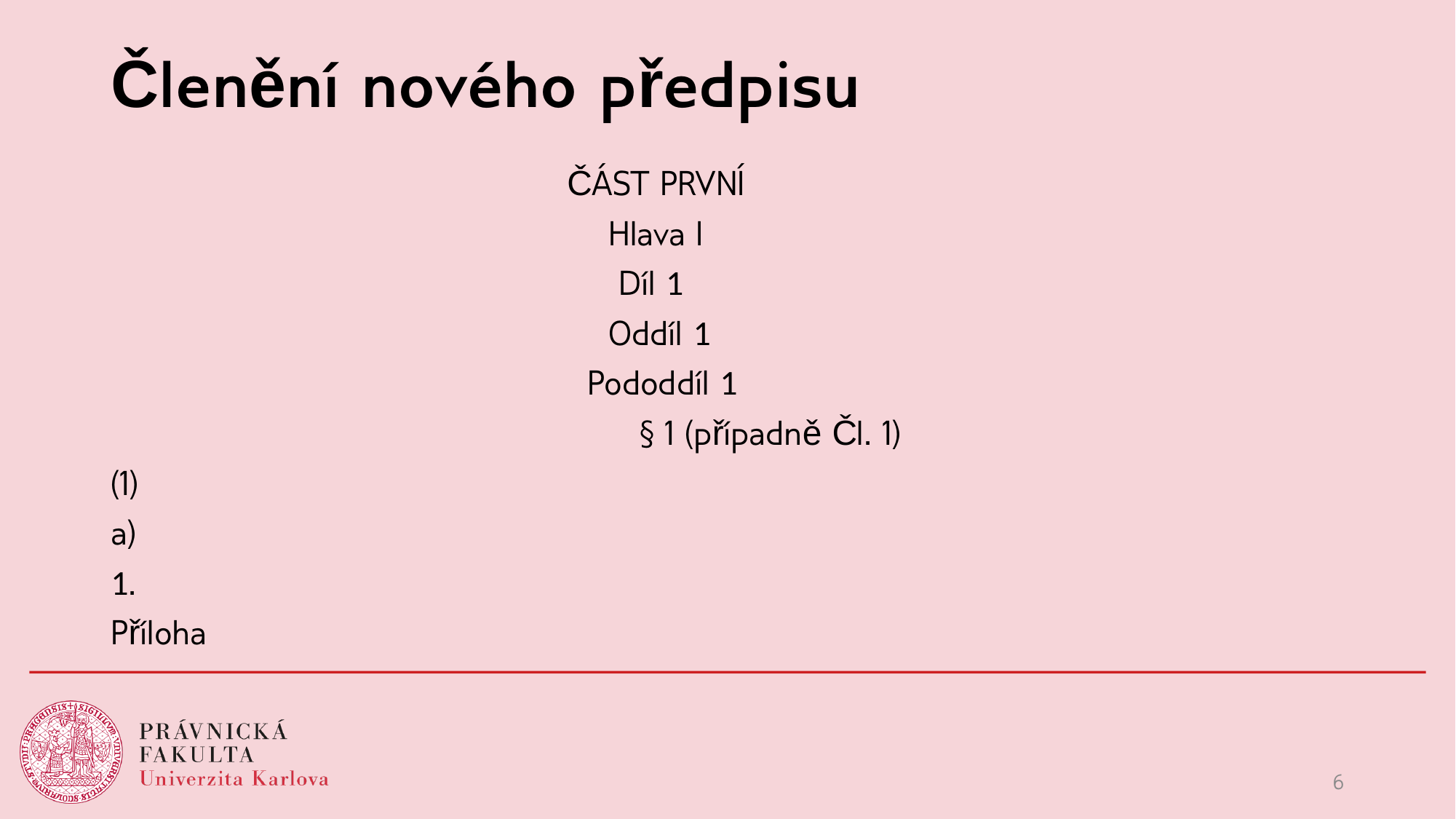

# Členění nového předpisu
                                            ČÁST PRVNÍ
                                                Hlava I
                                                 Díl 1
                                                Oddíl 1
                                              Pododdíl 1
                                                   § 1 (případně Čl. 1)
(1)
a)
1.
Příloha
6